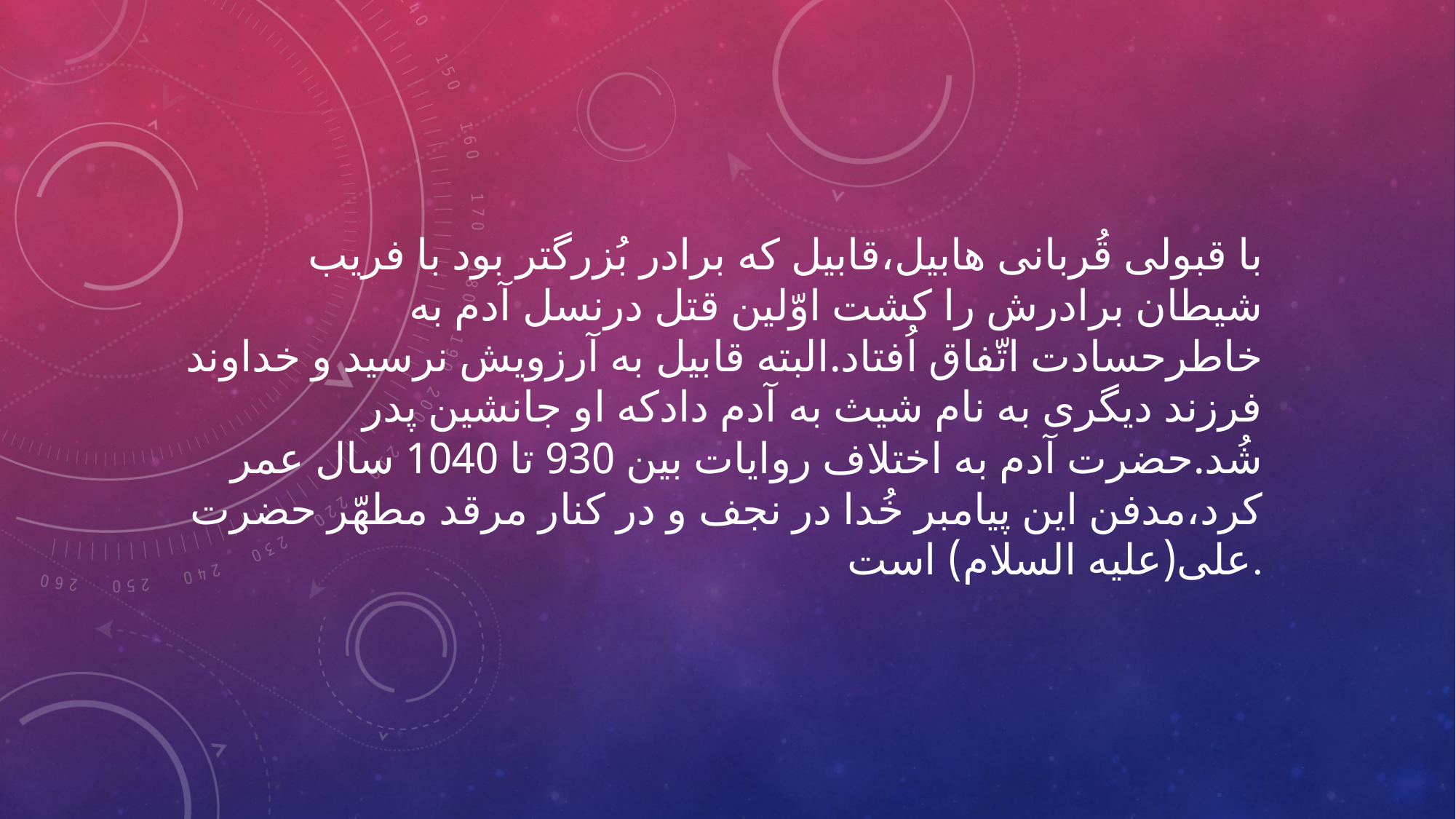

با قبولی قُربانی هابیل،قابیل که برادر بُزرگتر بود با فریب شیطان برادرش را کشت اوّلین قتل درنسل آدم به خاطرحسادت اتّفاق اُفتاد.البته قابیل به آرزویش نرسید و خداوند فرزند دیگری به نام شیث به آدم دادکه او جانشین پدر شُد.حضرت آدم به اختلاف روایات بین 930 تا 1040 سال عمر کرد،مدفن این پیامبر خُدا در نجف و در کنار مرقد مطهّر حضرت علی(علیه السلام) است.